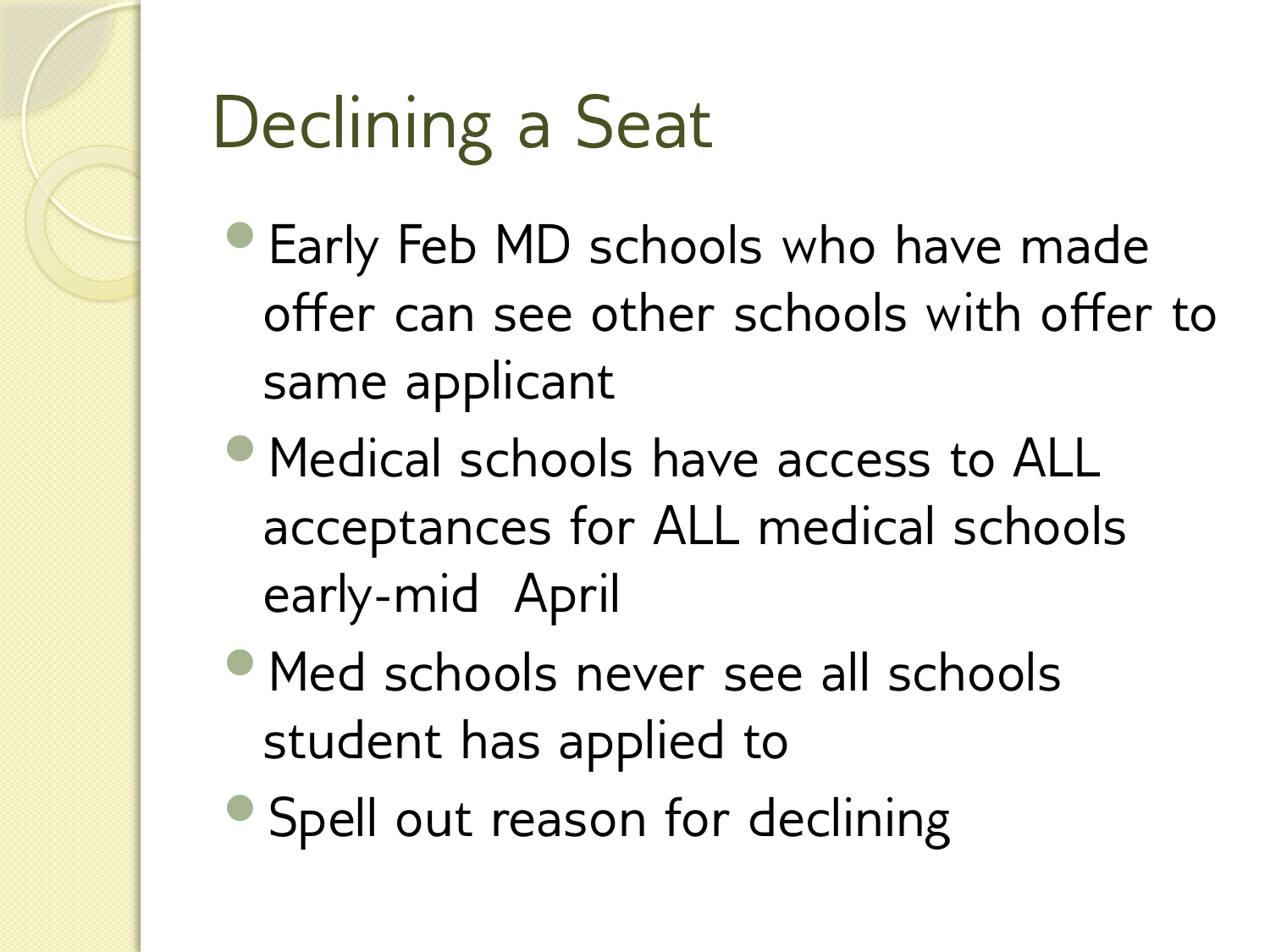

# Declining a Seat
Early Feb MD schools who have made offer can see other schools with offer to same applicant
Medical schools have access to ALL acceptances for ALL medical schools early-mid  April
Med schools never see all schools student has applied to
Spell out reason for declining